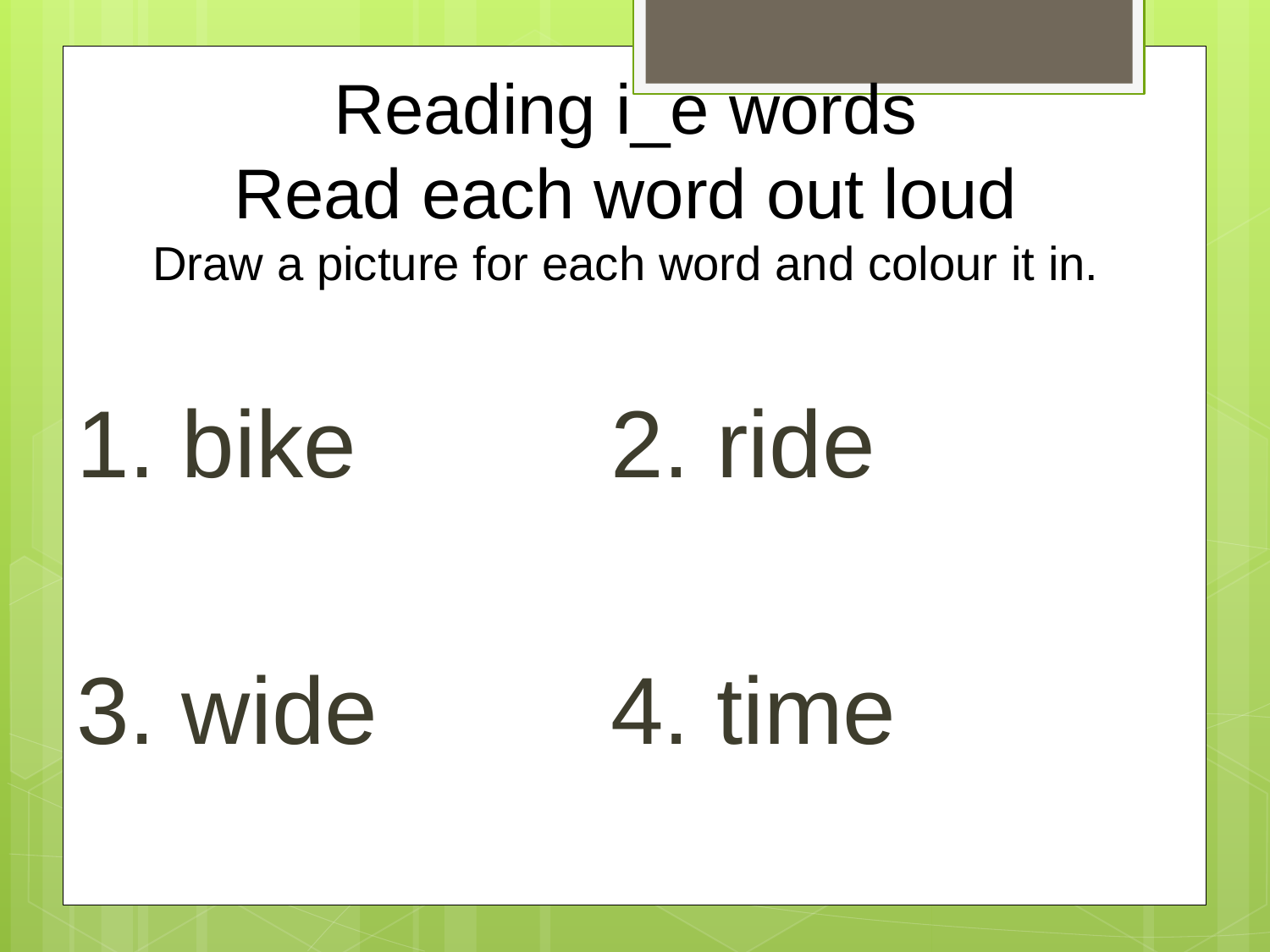

# Reading i_e words Read each word out loud Draw a picture for each word and colour it in.
1. bike		 2. ride

3. wide		 4. time